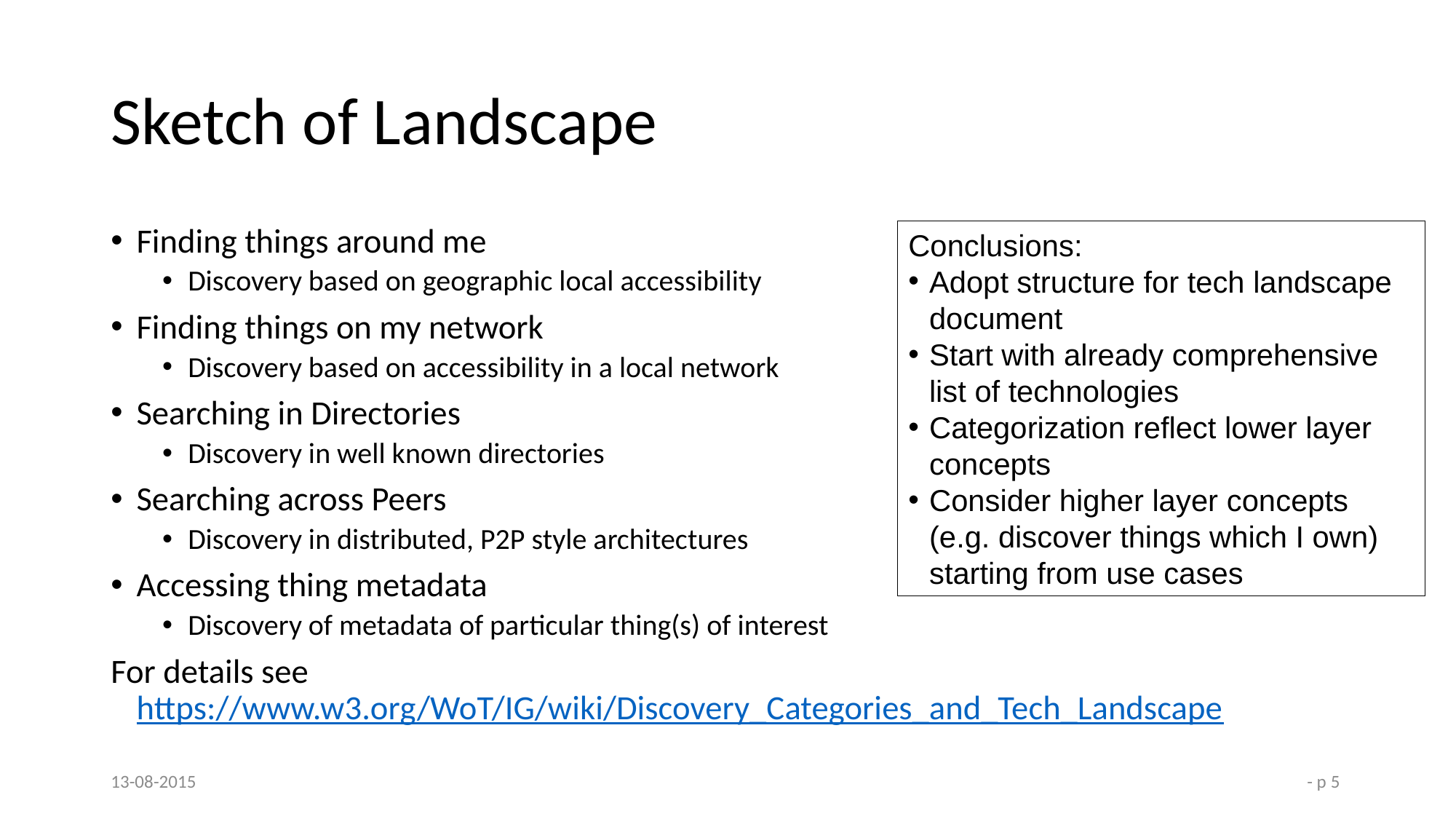

# Sketch of Landscape
Finding things around me
Discovery based on geographic local accessibility
Finding things on my network
Discovery based on accessibility in a local network
Searching in Directories
Discovery in well known directories
Searching across Peers
Discovery in distributed, P2P style architectures
Accessing thing metadata
Discovery of metadata of particular thing(s) of interest
For details see https://www.w3.org/WoT/IG/wiki/Discovery_Categories_and_Tech_Landscape
Conclusions:
Adopt structure for tech landscape document
Start with already comprehensive list of technologies
Categorization reflect lower layer concepts
Consider higher layer concepts (e.g. discover things which I own) starting from use cases
13-08-2015
- p 5